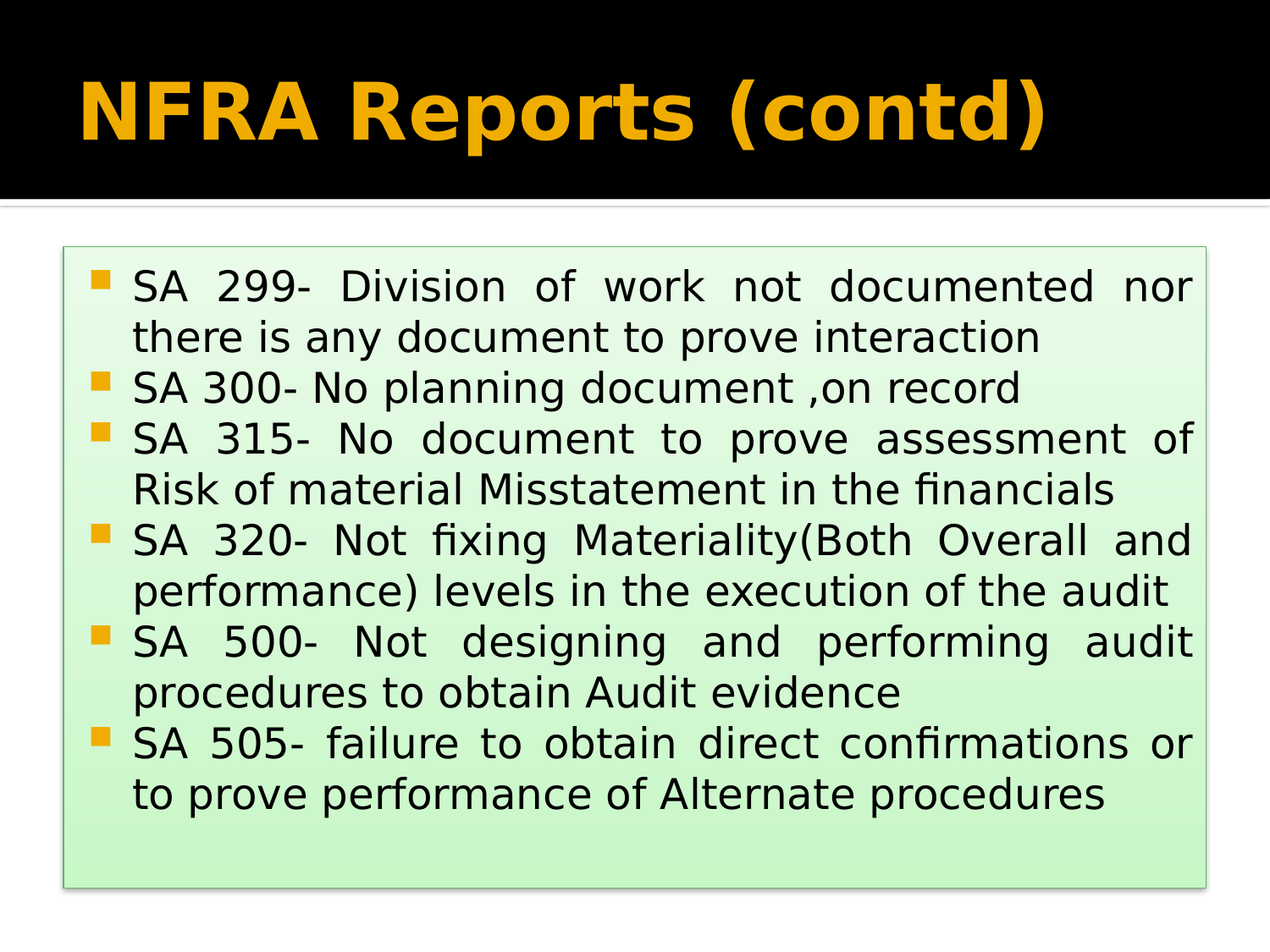

# NFRA Reports (contd)
SA 299- Division of work not documented nor there is any document to prove interaction
SA 300- No planning document ,on record
SA 315- No document to prove assessment of Risk of material Misstatement in the financials
SA 320- Not fixing Materiality(Both Overall and performance) levels in the execution of the audit
SA 500- Not designing and performing audit procedures to obtain Audit evidence
SA 505- failure to obtain direct confirmations or to prove performance of Alternate procedures